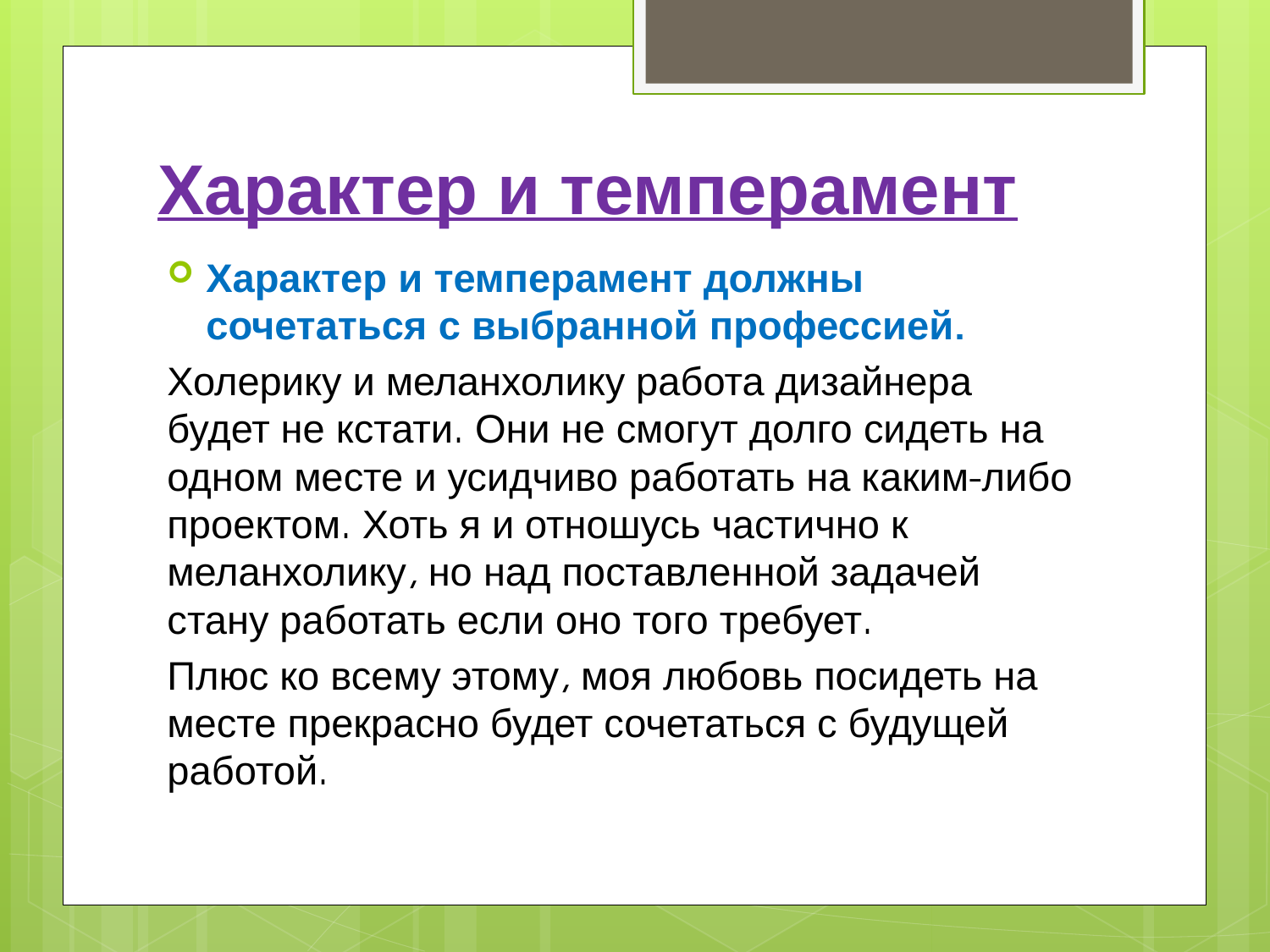

# Характер и темперамент
Характер и темперамент должны сочетаться с выбранной профессией.
Холерику и меланхолику работа дизайнера будет не кстати. Они не смогут долго сидеть на одном месте и усидчиво работать на каким-либо проектом. Хоть я и отношусь частично к меланхолику, но над поставленной задачей стану работать если оно того требует.
Плюс ко всему этому, моя любовь посидеть на месте прекрасно будет сочетаться с будущей работой.